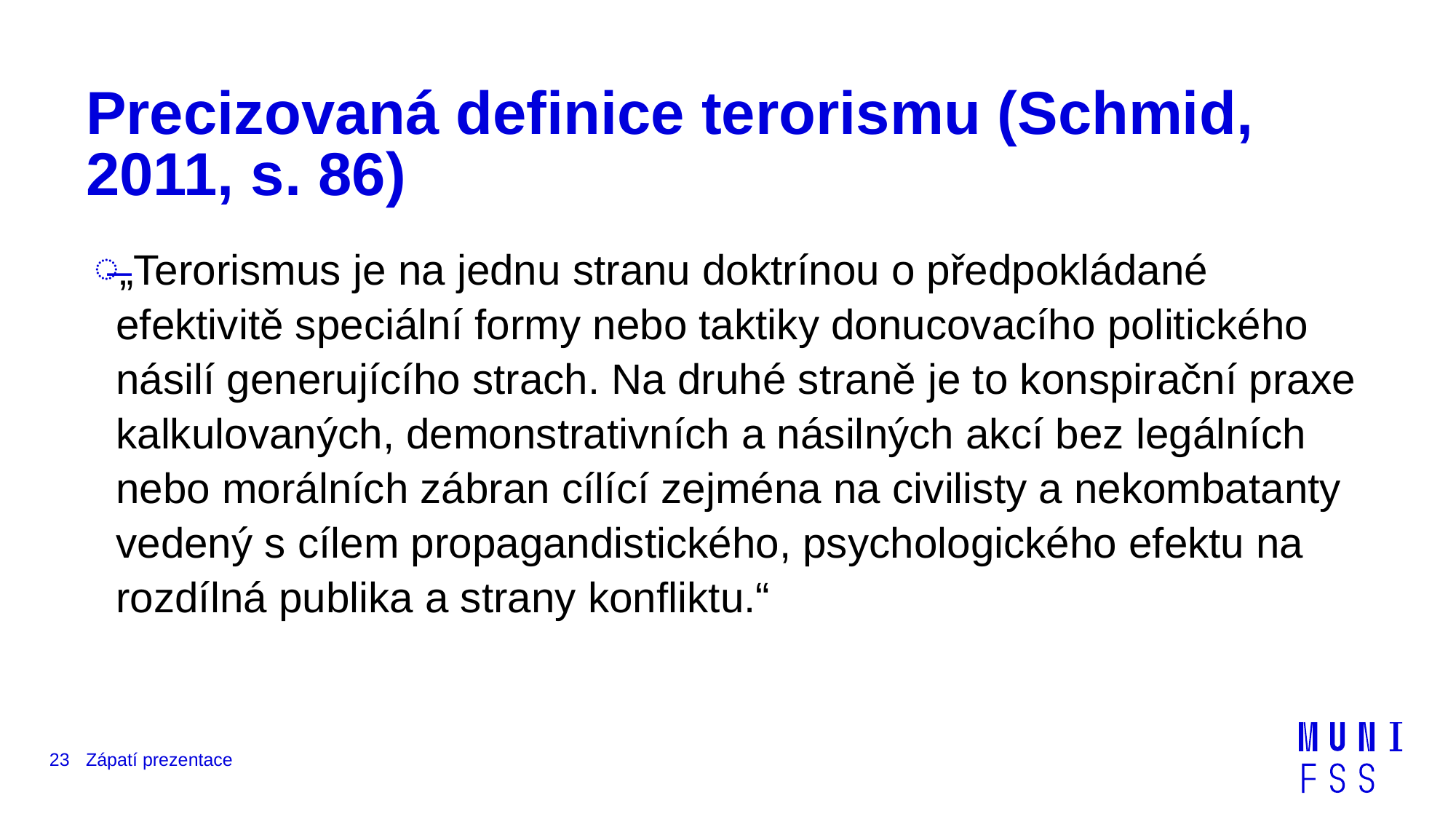

# Precizovaná definice terorismu (Schmid, 2011, s. 86)
„Terorismus je na jednu stranu doktrínou o předpokládané efektivitě speciální formy nebo taktiky donucovacího politického násilí generujícího strach. Na druhé straně je to konspirační praxe kalkulovaných, demonstrativních a násilných akcí bez legálních nebo morálních zábran cílící zejména na civilisty a nekombatanty vedený s cílem propagandistického, psychologického efektu na rozdílná publika a strany konfliktu.“
23
Zápatí prezentace